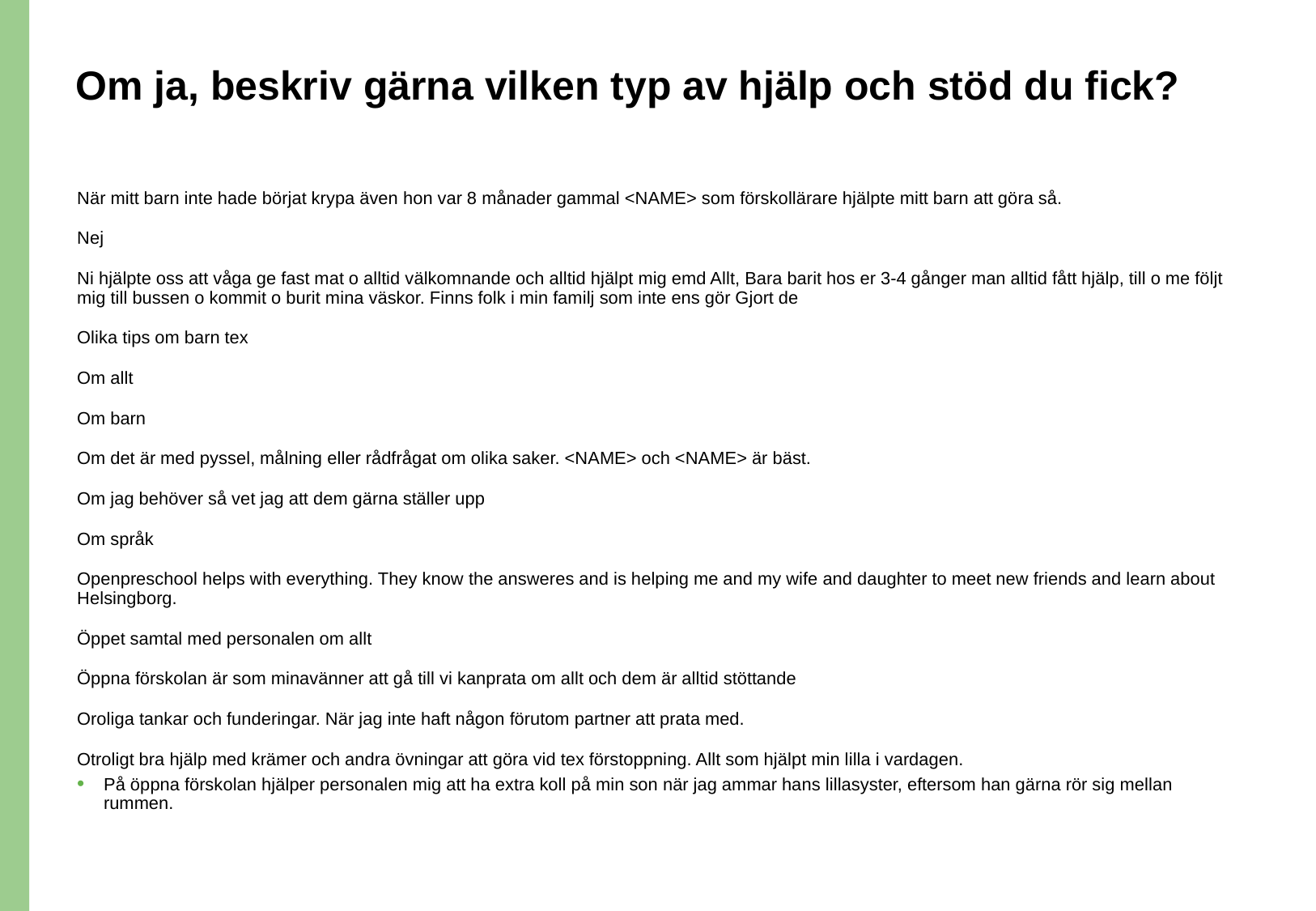

# Om ja, beskriv gärna vilken typ av hjälp och stöd du fick?
När mitt barn inte hade börjat krypa även hon var 8 månader gammal <NAME> som förskollärare hjälpte mitt barn att göra så.
Nej
Ni hjälpte oss att våga ge fast mat o alltid välkomnande och alltid hjälpt mig emd Allt, Bara barit hos er 3-4 gånger man alltid fått hjälp, till o me följt mig till bussen o kommit o burit mina väskor. Finns folk i min familj som inte ens gör Gjort de
Olika tips om barn tex
Om allt
Om barn
Om det är med pyssel, målning eller rådfrågat om olika saker. <NAME> och <NAME> är bäst.
Om jag behöver så vet jag att dem gärna ställer upp
Om språk
Openpreschool helps with everything. They know the answeres and is helping me and my wife and daughter to meet new friends and learn about Helsingborg.
Öppet samtal med personalen om allt
Öppna förskolan är som minavänner att gå till vi kanprata om allt och dem är alltid stöttande
Oroliga tankar och funderingar. När jag inte haft någon förutom partner att prata med.
Otroligt bra hjälp med krämer och andra övningar att göra vid tex förstoppning. Allt som hjälpt min lilla i vardagen.
På öppna förskolan hjälper personalen mig att ha extra koll på min son när jag ammar hans lillasyster, eftersom han gärna rör sig mellan rummen.